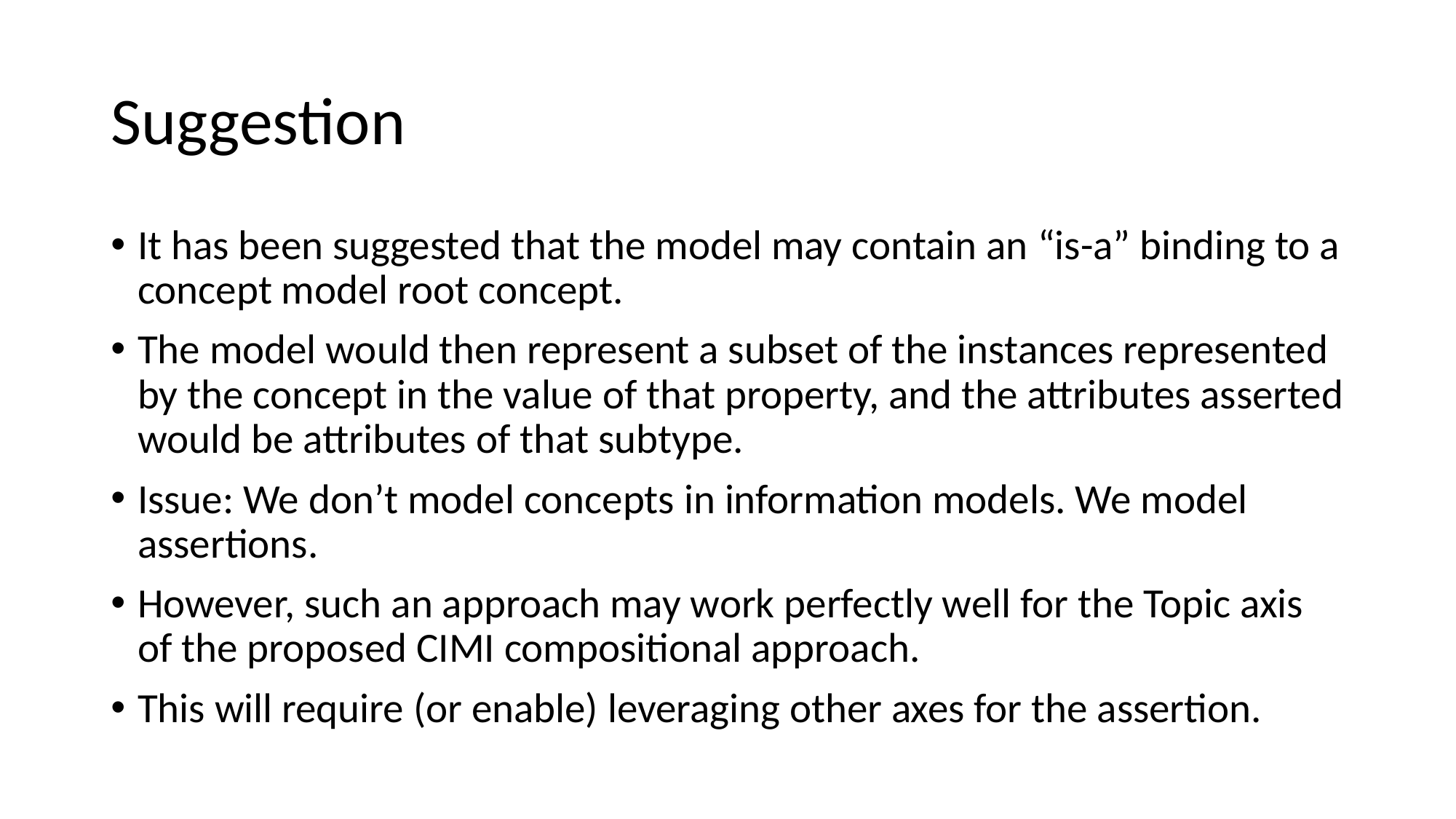

# Suggestion
It has been suggested that the model may contain an “is-a” binding to a concept model root concept.
The model would then represent a subset of the instances represented by the concept in the value of that property, and the attributes asserted would be attributes of that subtype.
Issue: We don’t model concepts in information models. We model assertions.
However, such an approach may work perfectly well for the Topic axis of the proposed CIMI compositional approach.
This will require (or enable) leveraging other axes for the assertion.